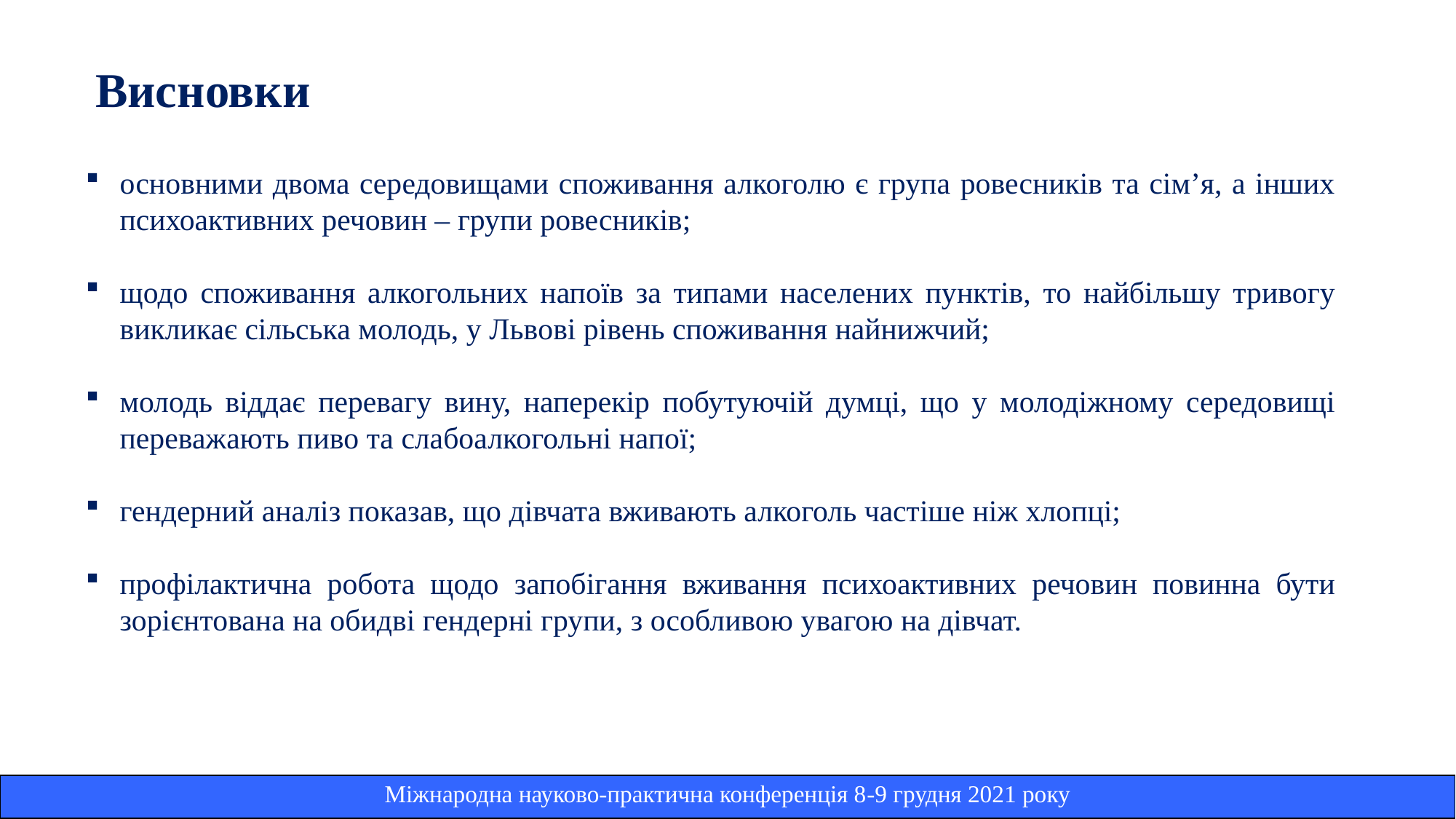

# Висновки

основними двома середовищами споживання алкоголю є група ровесників та сім’я, а інших психоактивних речовин – групи ровесників;

щодо споживання алкогольних напоїв за типами населених пунктів, то найбільшу тривогу викликає сільська молодь, у Львові рівень споживання найнижчий;

молодь віддає перевагу вину, наперекір побутуючій думці, що у молодіжному середовищі переважають пиво та слабоалкогольні напої;

гендерний аналіз показав, що дівчата вживають алкоголь частіше ніж хлопці;

профілактична робота щодо запобігання вживання психоактивних речовин повинна бути зорієнтована на обидві гендерні групи, з особливою увагою на дівчат.
| Міжнародна науково-практична конференція 8-9 грудня 2021 року |
| --- |